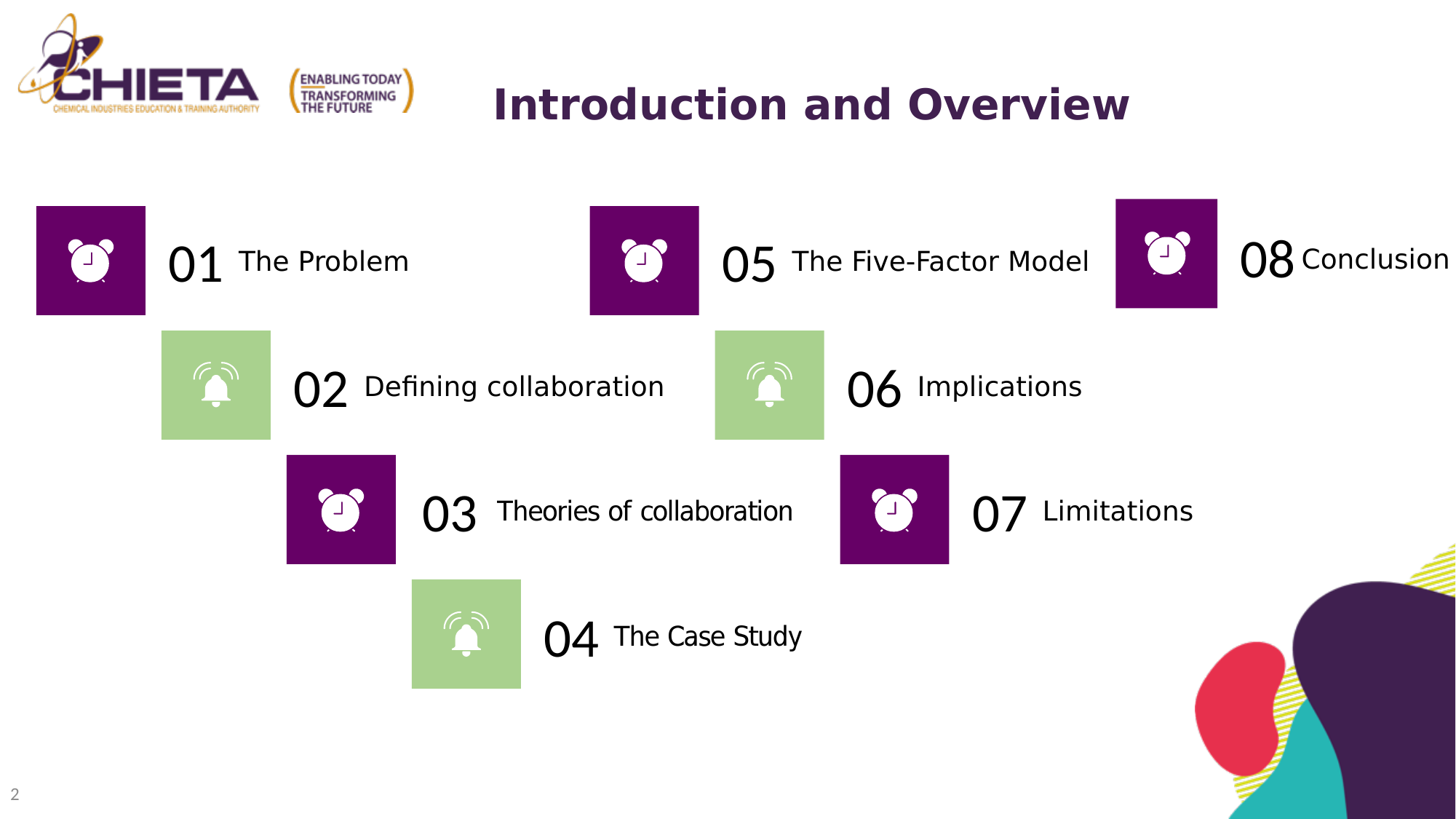

# Introduction and Overview

08
Conclusion
01
The Problem
05
The Five-Factor Model

02
Defining collaboration
06
Implications

03
Theories of collaboration
07
Limitations

04
The Case Study

2